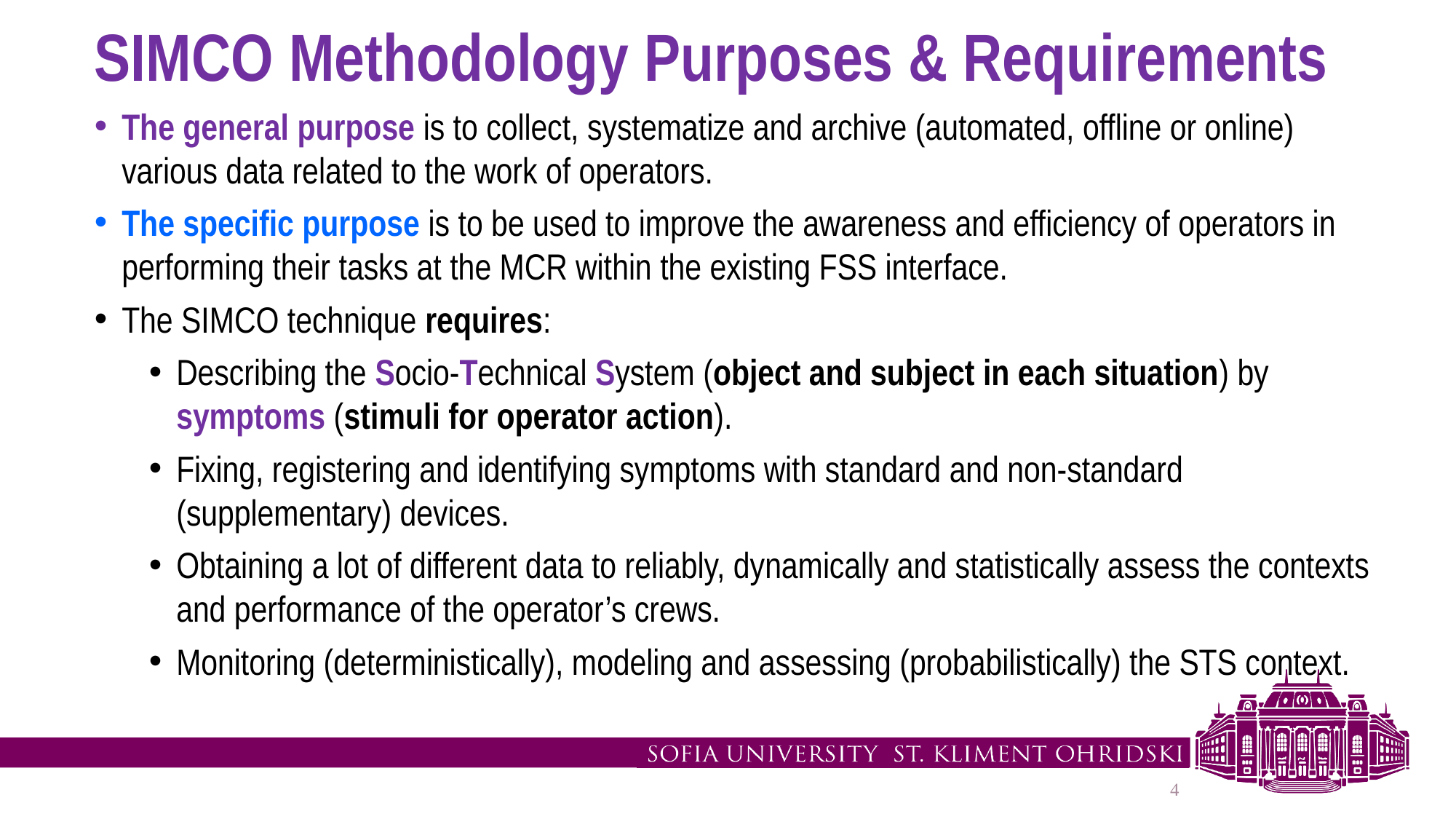

# SIMCO Methodology Purposes & Requirements
The general purpose is to collect, systematize and archive (automated, offline or online) various data related to the work of operators.
The specific purpose is to be used to improve the awareness and efficiency of operators in performing their tasks at the MCR within the existing FSS interface.
The SIMCO technique requires:
Describing the Socio-Technical System (object and subject in each situation) by symptoms (stimuli for operator action).
Fixing, registering and identifying symptoms with standard and non-standard (supplementary) devices.
Obtaining a lot of different data to reliably, dynamically and statistically assess the contexts and performance of the operator’s crews.
Monitoring (deterministically), modeling and assessing (probabilistically) the STS context.
4